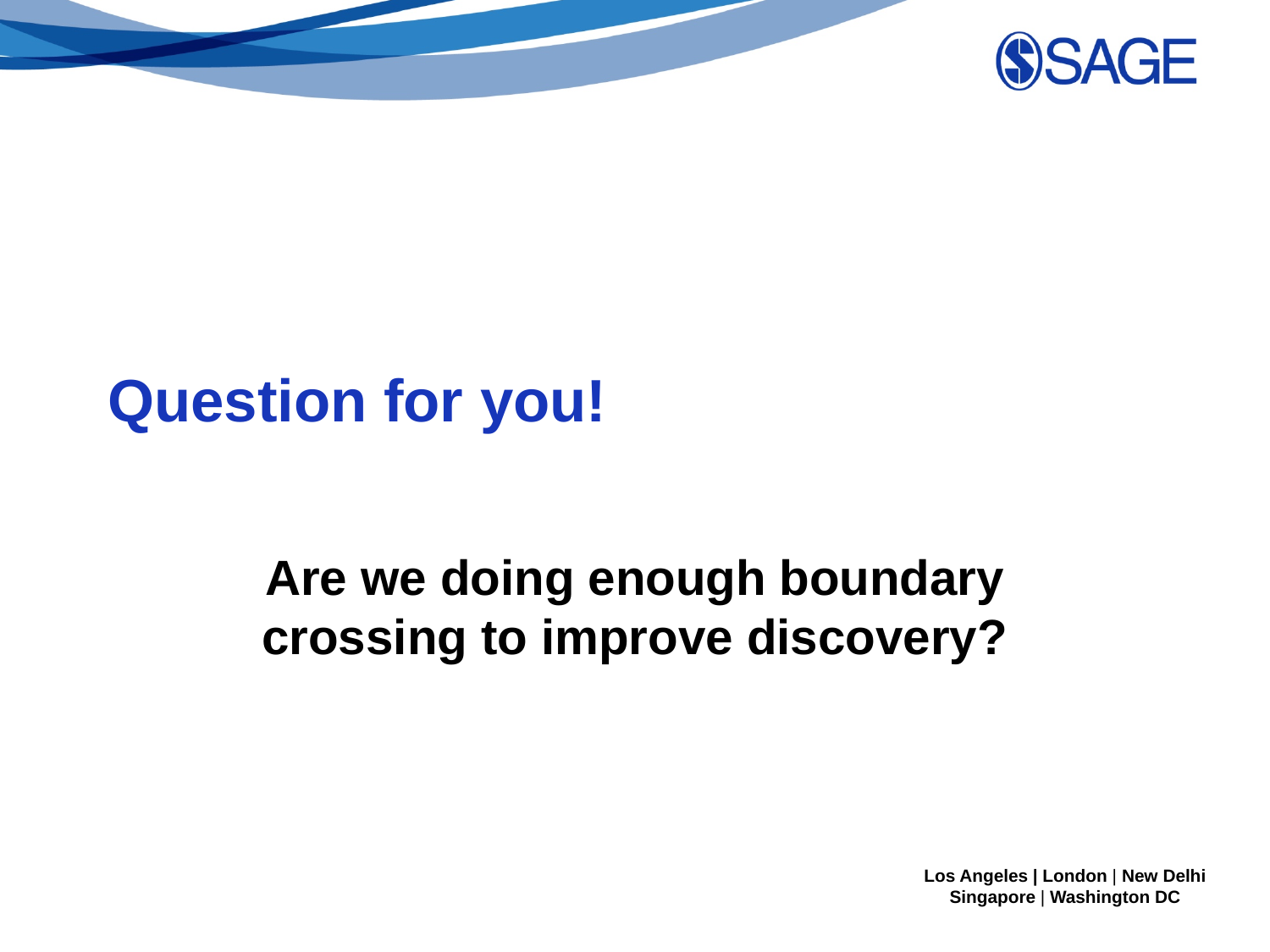

# Question for you!
Are we doing enough boundary crossing to improve discovery?